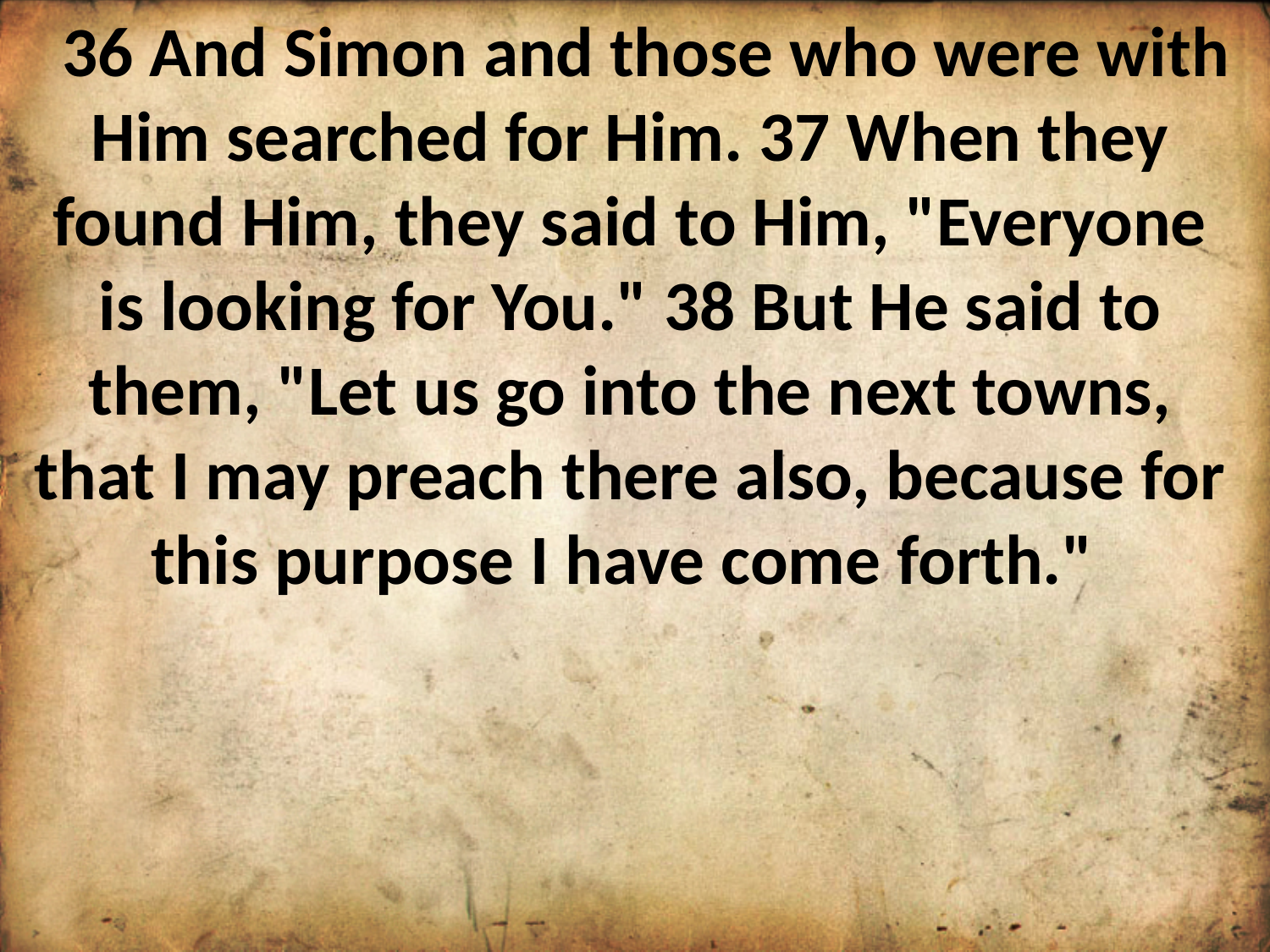

36 And Simon and those who were with Him searched for Him. 37 When they found Him, they said to Him, "Everyone is looking for You." 38 But He said to them, "Let us go into the next towns, that I may preach there also, because for this purpose I have come forth."